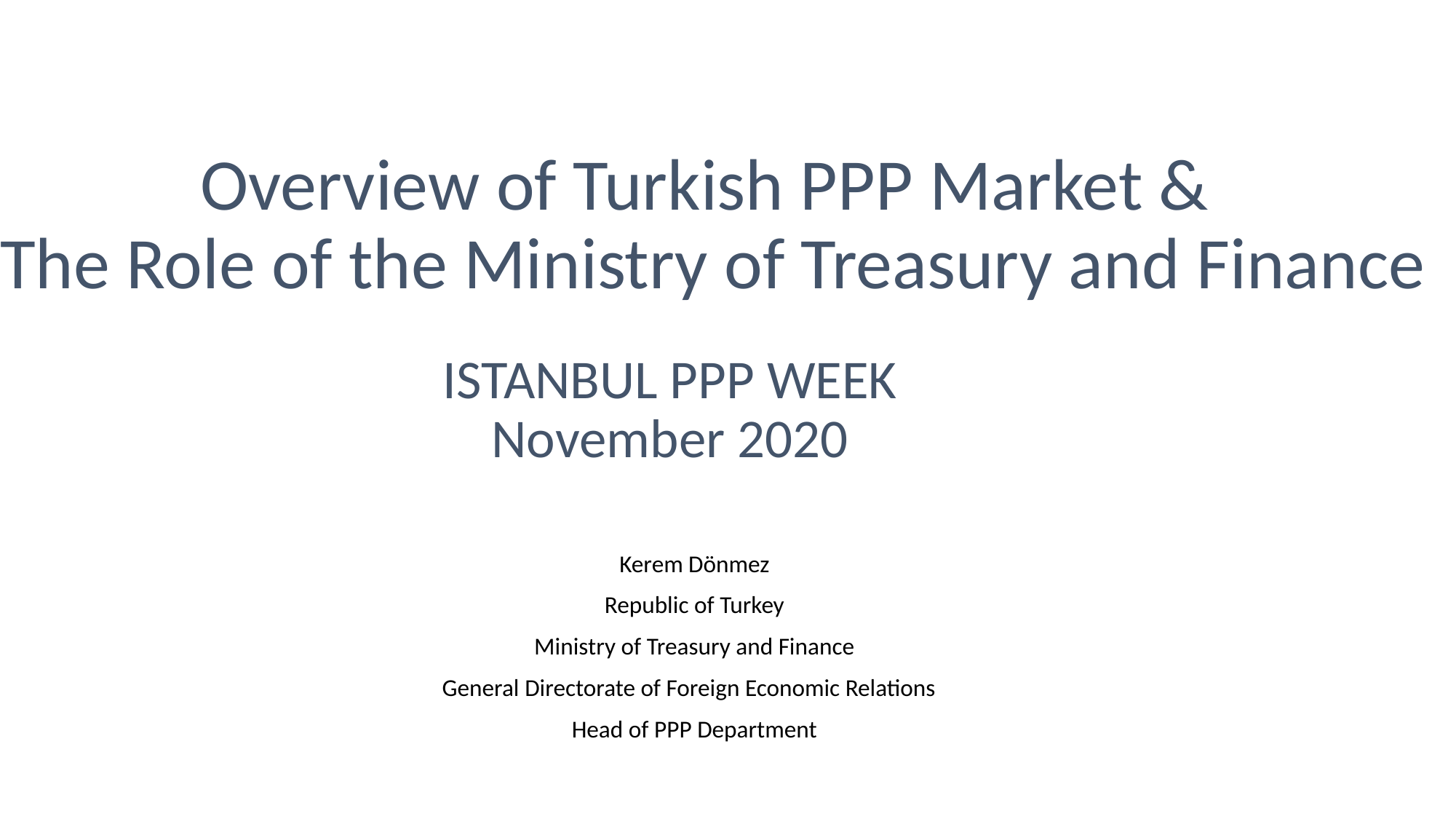

Overview of Turkish PPP Market &
The Role of the Ministry of Treasury and Finance
# ISTANBUL PPP WEEK November 2020
Kerem Dönmez
Republic of Turkey
Ministry of Treasury and Finance
General Directorate of Foreign Economic Relations
Head of PPP Department